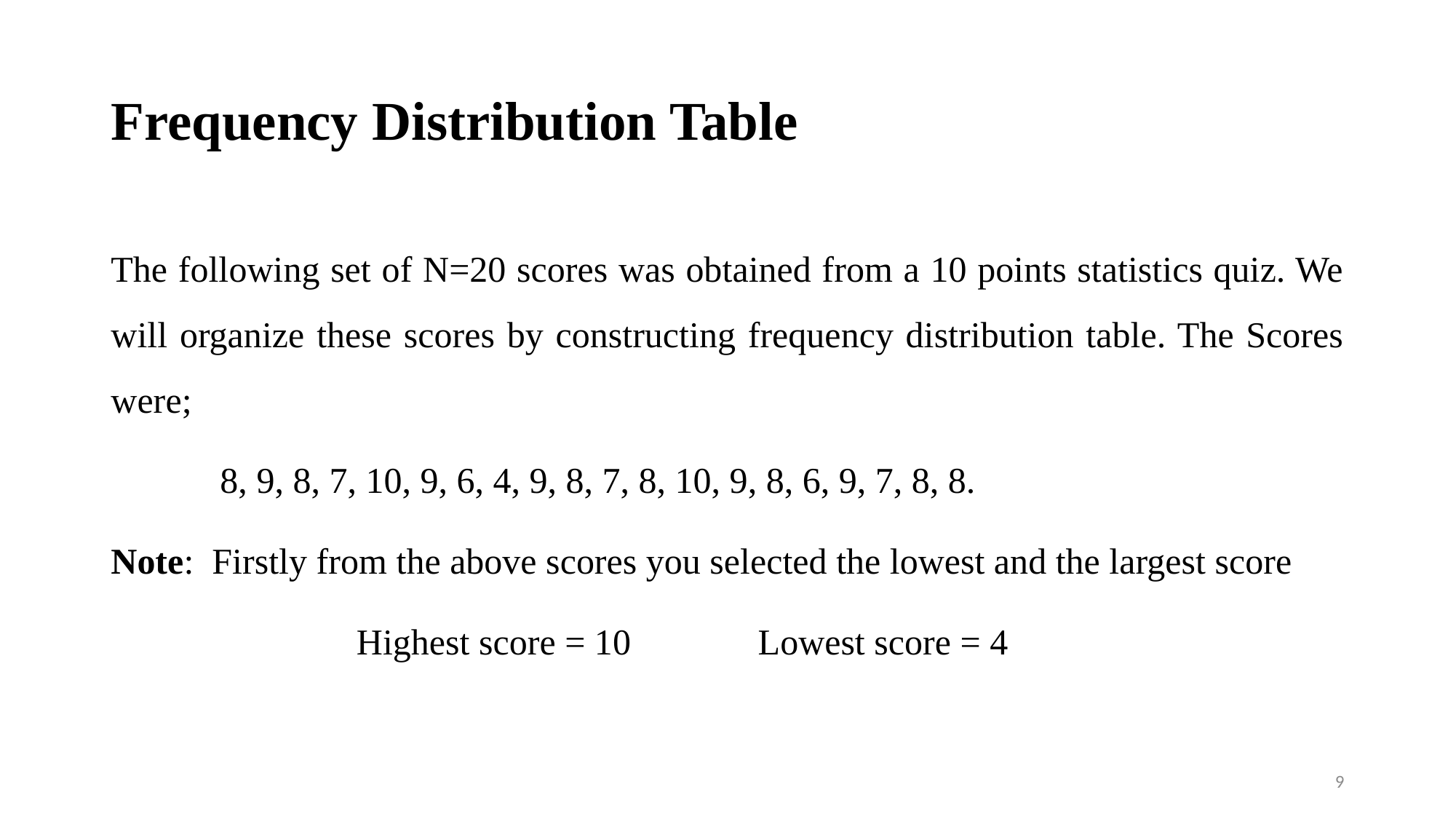

# Frequency Distribution Table
The following set of N=20 scores was obtained from a 10 points statistics quiz. We will organize these scores by constructing frequency distribution table. The Scores were;
	8, 9, 8, 7, 10, 9, 6, 4, 9, 8, 7, 8, 10, 9, 8, 6, 9, 7, 8, 8.
Note:  Firstly from the above scores you selected the lowest and the largest score
                           Highest score = 10              Lowest score = 4
9